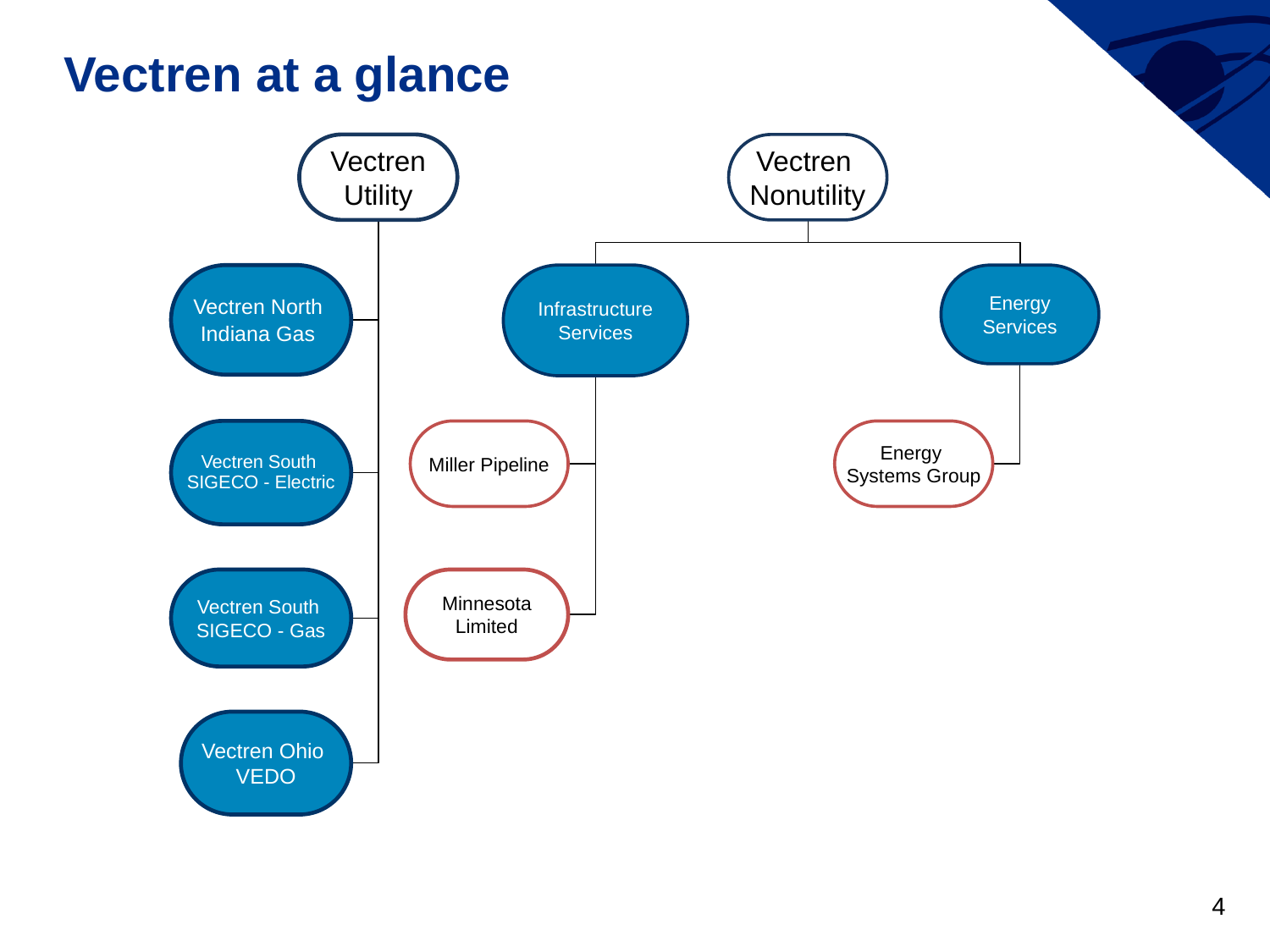

Vectren
Utility
Vectren
Nonutility
Vectren North
Indiana Gas
Infrastructure
Services
Energy Services
Vectren South
SIGECO - Electric
Miller Pipeline
Energy
Systems Group
Vectren South
SIGECO - Gas
Minnesota
 Limited
Vectren Ohio
VEDO
Vectren at a glance